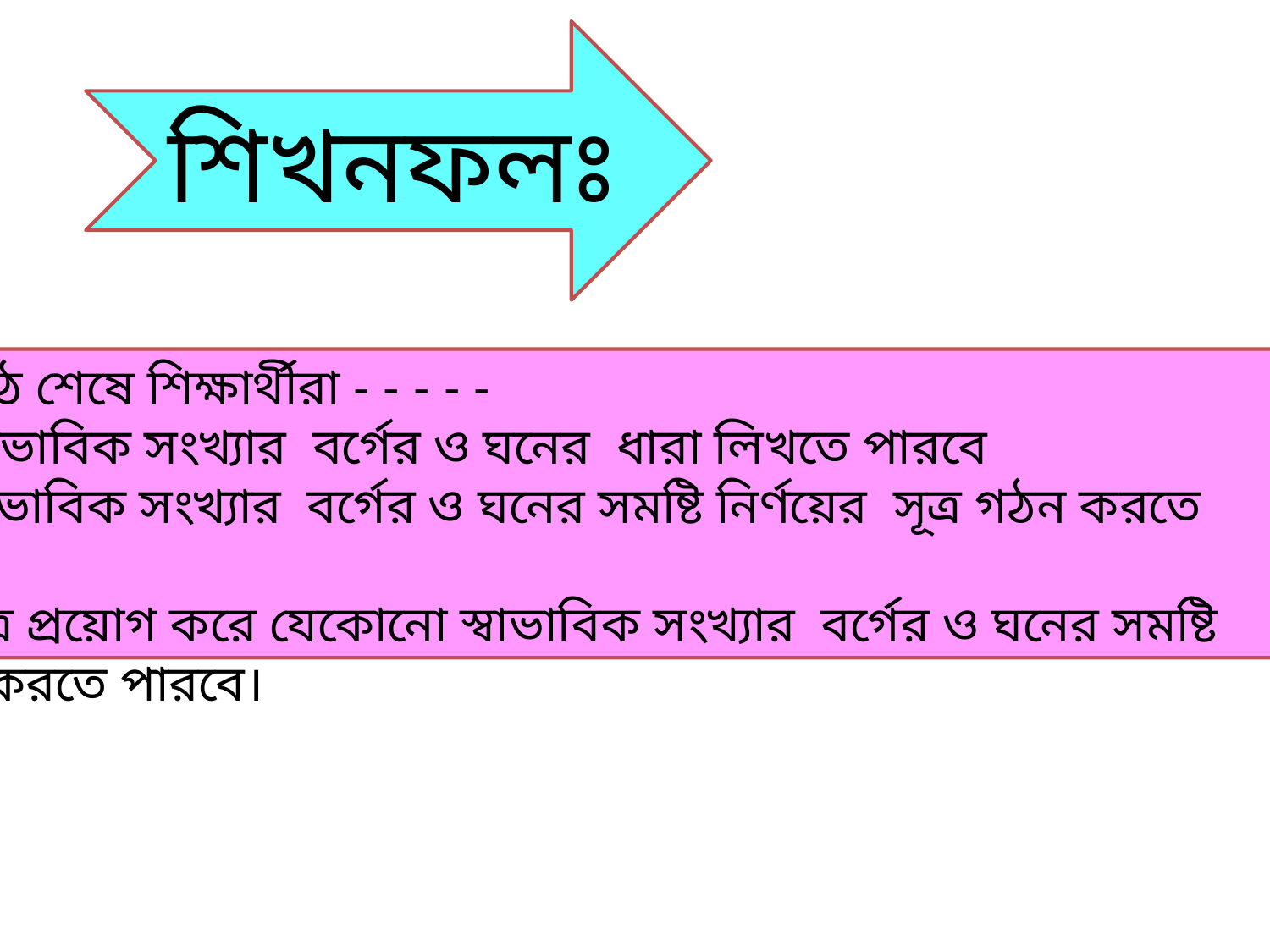

শিখনফলঃ
এই পাঠ শেষে শিক্ষার্থীরা - - - - -
ক ) স্বাভাবিক সংখ্যার  বর্গের ও ঘনের  ধারা লিখতে পারবে
খ ) স্বাভাবিক সংখ্যার  বর্গের ও ঘনের সমষ্টি নির্ণয়ের  সূত্র গঠন করতে পারবে
গ ) সূত্র প্রয়োগ করে যেকোনো স্বাভাবিক সংখ্যার  বর্গের ও ঘনের সমষ্টি
নির্ণয় করতে পারবে।